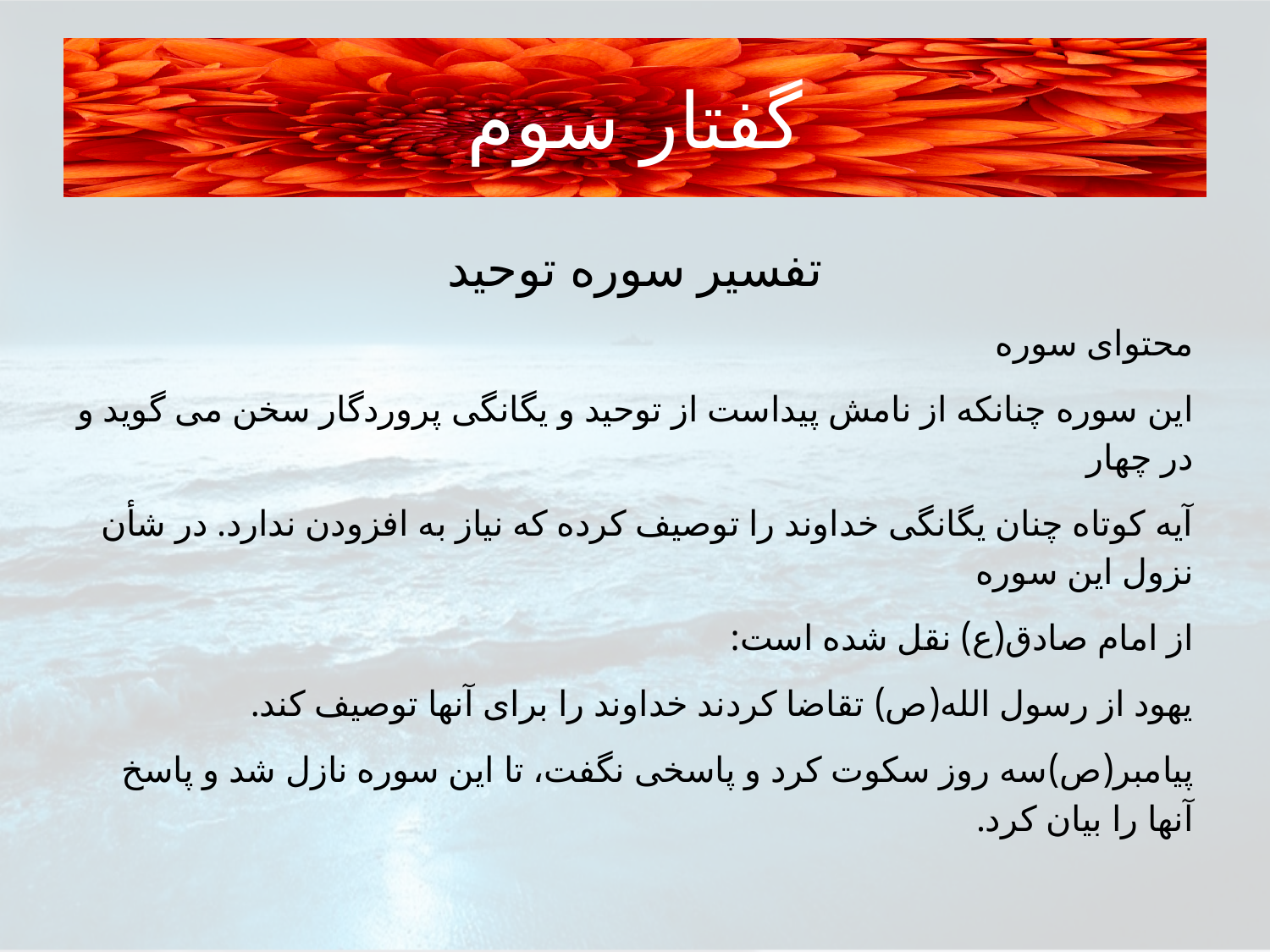

# گفتار سوم
تفسير سوره توحيد
محتوای سوره
اين سوره چنانكه از نامش پيداست از توحيد و يگانگى پروردگار سخن مى گويد و در چهار
آيه كوتاه چنان يگانگى خداوند را توصيف كرده كه نياز به افزودن ندارد. در شأن نزول اين سوره
از امام صادق(ع) نقل شده است:
يهود از رسول الله(ص) تقاضا كردند خداوند را براى آنها توصيف كند.
پيامبر(ص)سه روز سكوت كرد و پاسخى نگفت، تا اين سوره نازل شد و پاسخ آنها را بيان كرد.